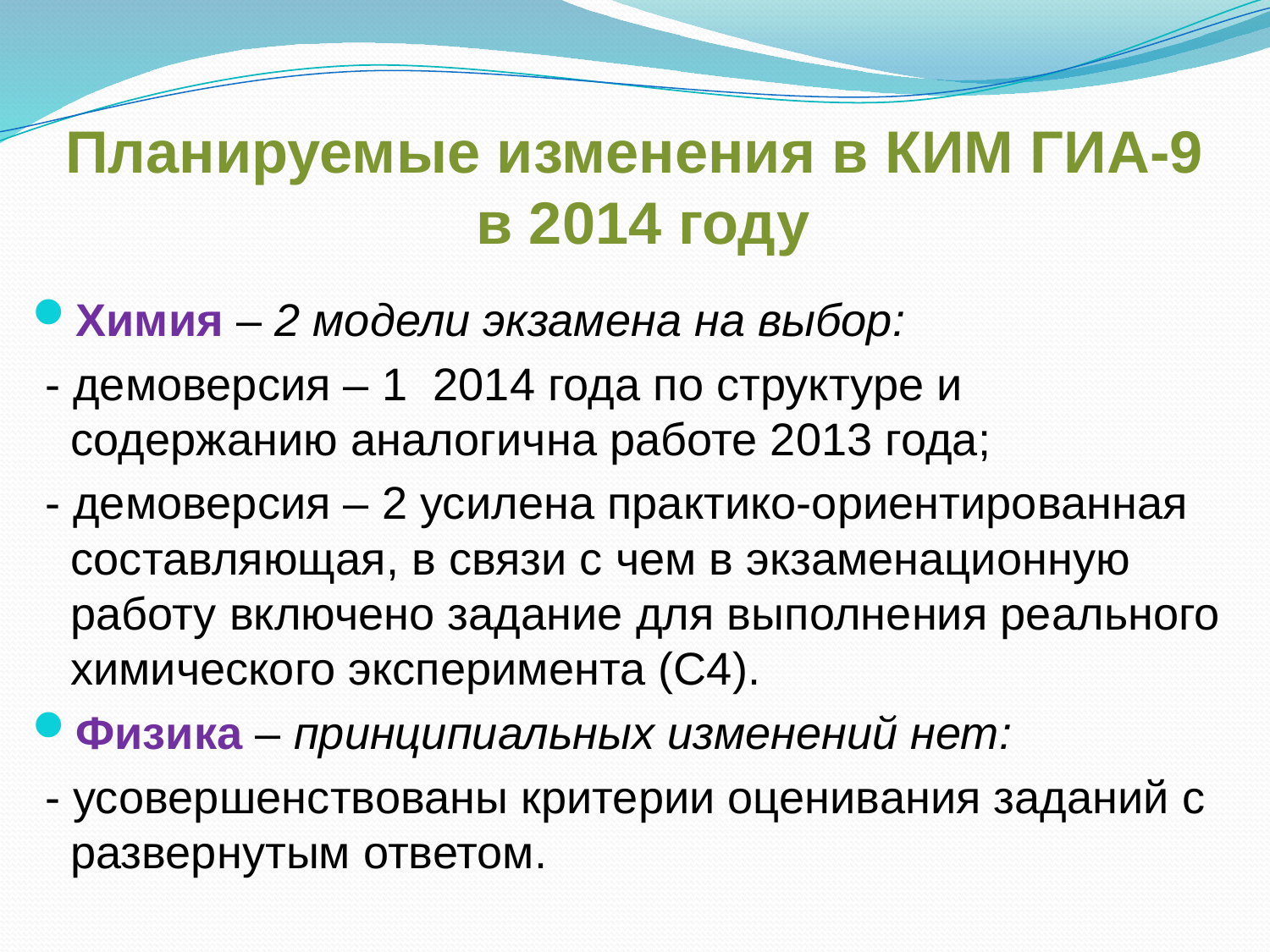

# Планируемые изменения в КИМ ГИА-9 в 2014 году

Химия – 2 модели экзамена на выбор:
 - демоверсия – 1  2014 года по структуре и содержанию аналогична работе 2013 года;
 - демоверсия – 2 усилена практико-ориентированная составляющая, в связи с чем в экзаменационную работу включено задание для выполнения реального химического эксперимента (С4).
Физика – принципиальных изменений нет:
 - усовершенствованы критерии оценивания заданий с развернутым ответом.